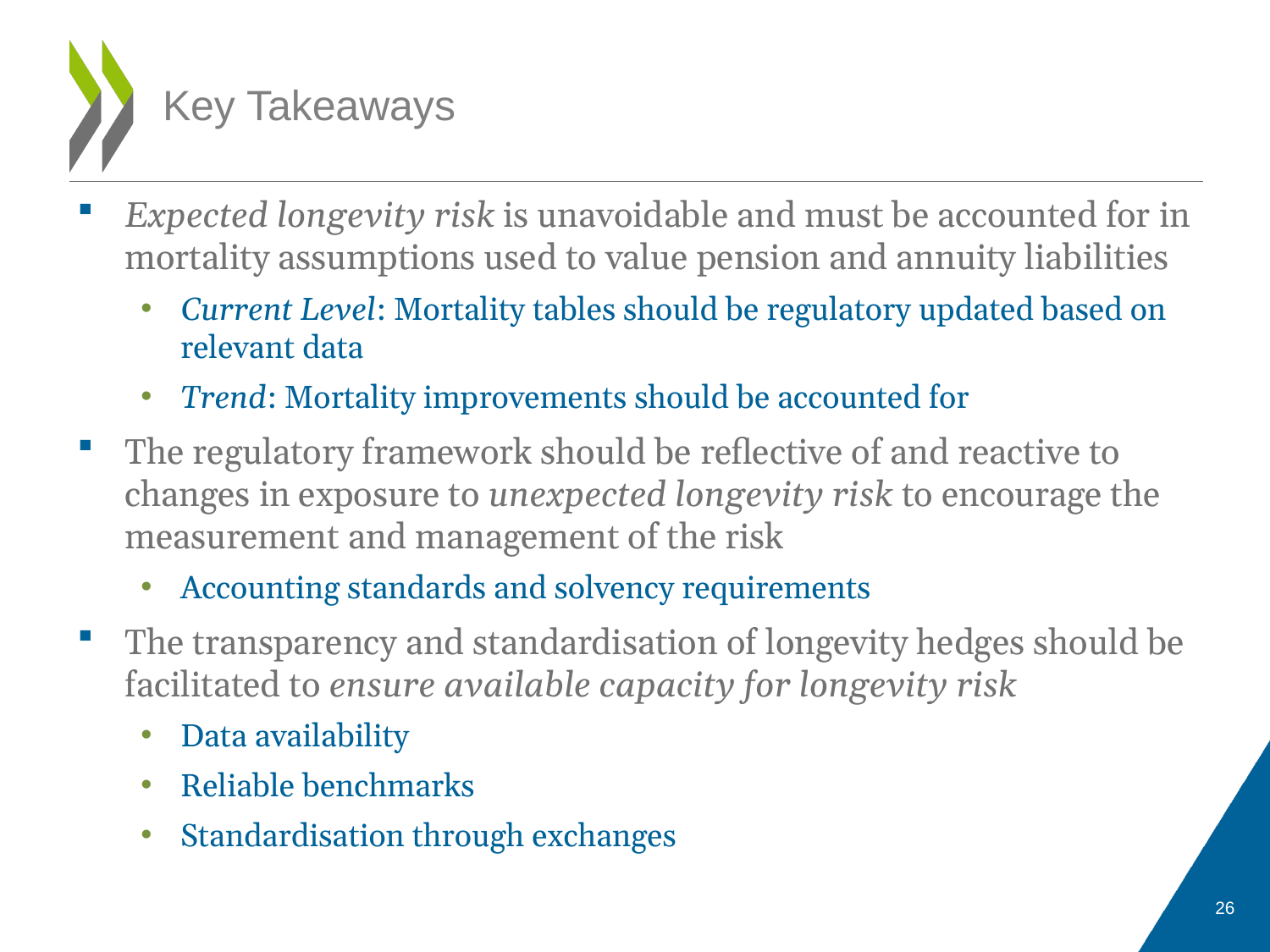

# Key Takeaways
Expected longevity risk is unavoidable and must be accounted for in mortality assumptions used to value pension and annuity liabilities
Current Level: Mortality tables should be regulatory updated based on relevant data
Trend: Mortality improvements should be accounted for
The regulatory framework should be reflective of and reactive to changes in exposure to unexpected longevity risk to encourage the measurement and management of the risk
Accounting standards and solvency requirements
The transparency and standardisation of longevity hedges should be facilitated to ensure available capacity for longevity risk
Data availability
Reliable benchmarks
Standardisation through exchanges

26